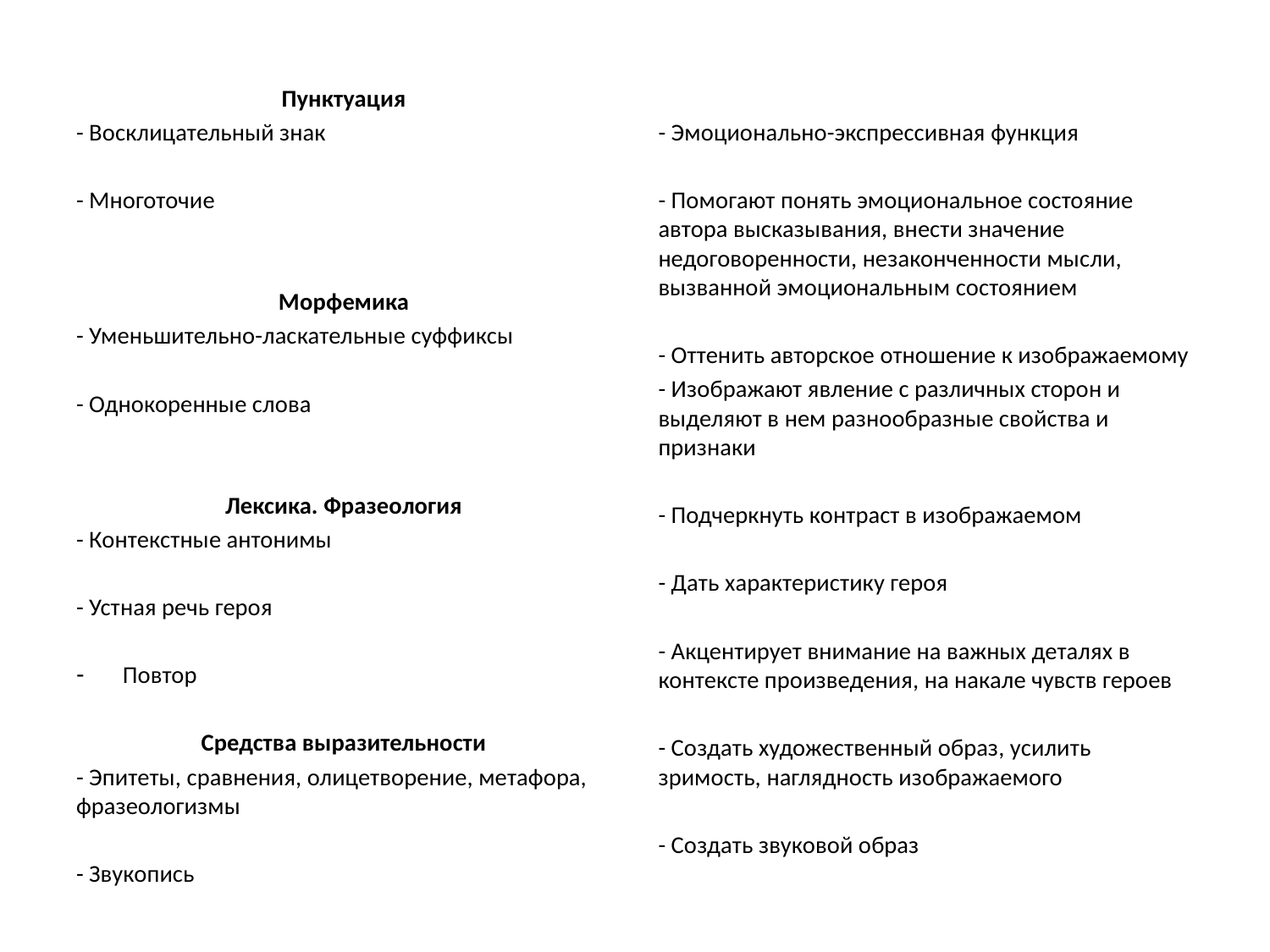

#
Пунктуация
- Восклицательный знак

- Многоточие

Морфемика
- Уменьшительно-ласкательные суффиксы

- Однокоренные слова

Лексика. Фразеология
- Контекстные антонимы

- Устная речь героя

Повтор

Средства выразительности
- Эпитеты, сравнения, олицетворение, метафора, фразеологизмы

- Звукопись

- Эмоционально-экспрессивная функция

- Помогают понять эмоциональное состояние автора высказывания, внести значение недоговоренности, незаконченности мысли, вызванной эмоциональным состоянием

- Оттенить авторское отношение к изображаемому
- Изображают явление с различных сторон и выделяют в нем разнообразные свойства и признаки

- Подчеркнуть контраст в изображаемом

- Дать характеристику героя

- Акцентирует внимание на важных деталях в контексте произведения, на накале чувств героев

- Создать художественный образ, усилить зримость, наглядность изображаемого

- Создать звуковой образ